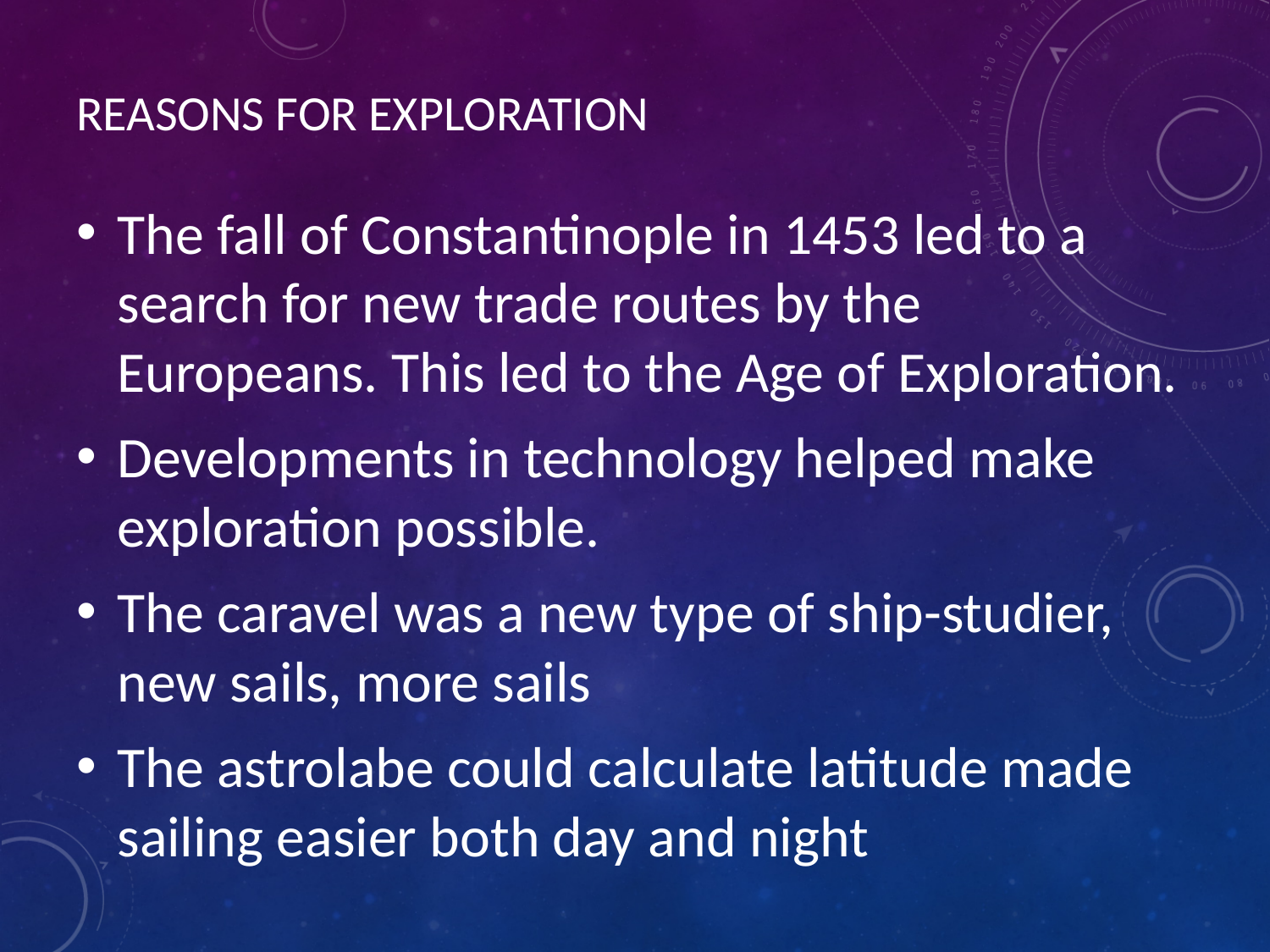

# Reasons for Exploration
The fall of Constantinople in 1453 led to a search for new trade routes by the Europeans. This led to the Age of Exploration.
Developments in technology helped make exploration possible.
The caravel was a new type of ship-studier, new sails, more sails
The astrolabe could calculate latitude made sailing easier both day and night